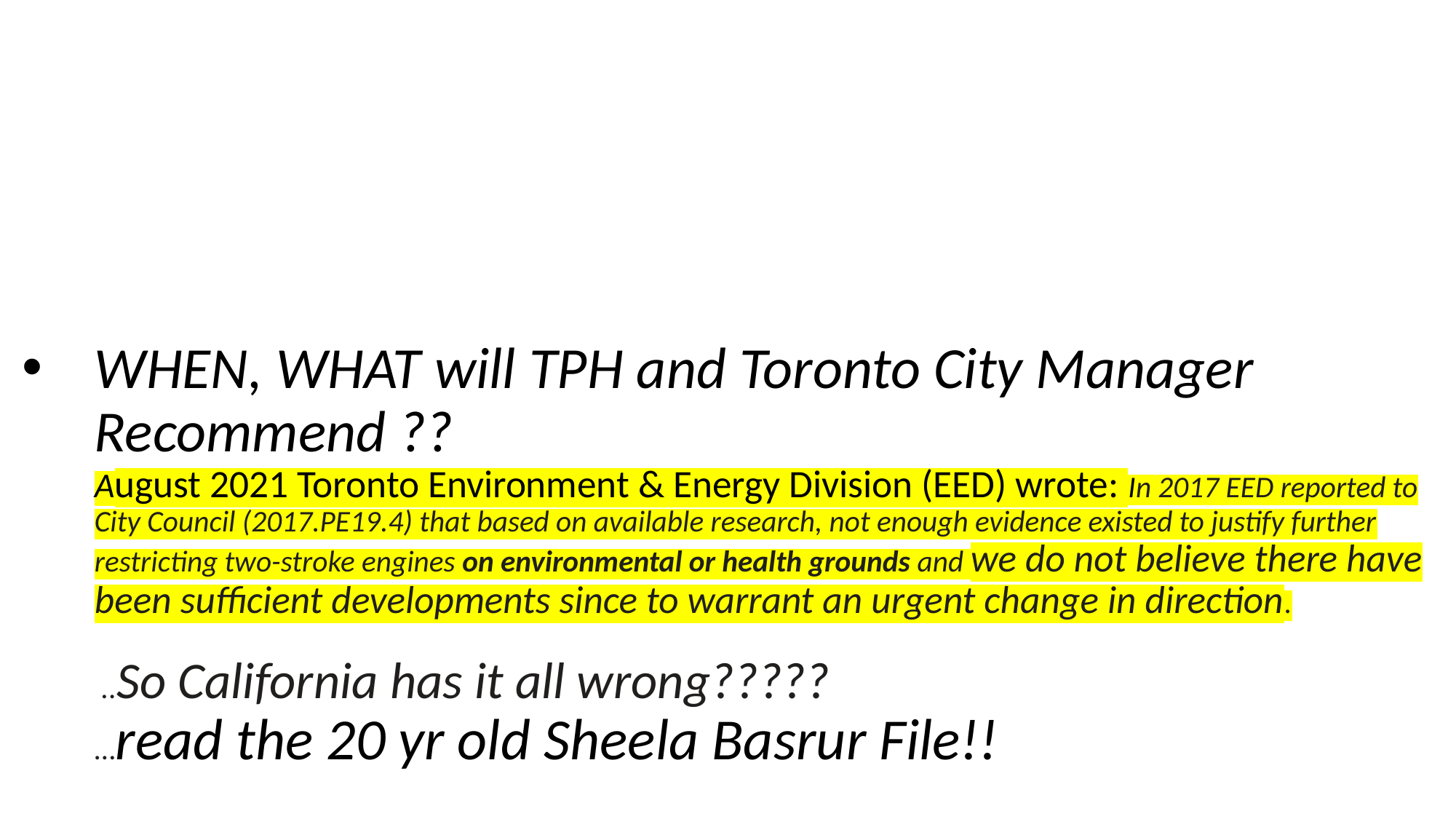

# WHEN, WHAT will TPH and Toronto City Manager Recommend ?? August 2021 Toronto Environment & Energy Division (EED) wrote: In 2017 EED reported to City Council (2017.PE19.4) that based on available research, not enough evidence existed to justify further restricting two-stroke engines on environmental or health grounds and we do not believe there have been sufficient developments since to warrant an urgent change in direction.  ..So California has it all wrong????? …read the 20 yr old Sheela Basrur File!!